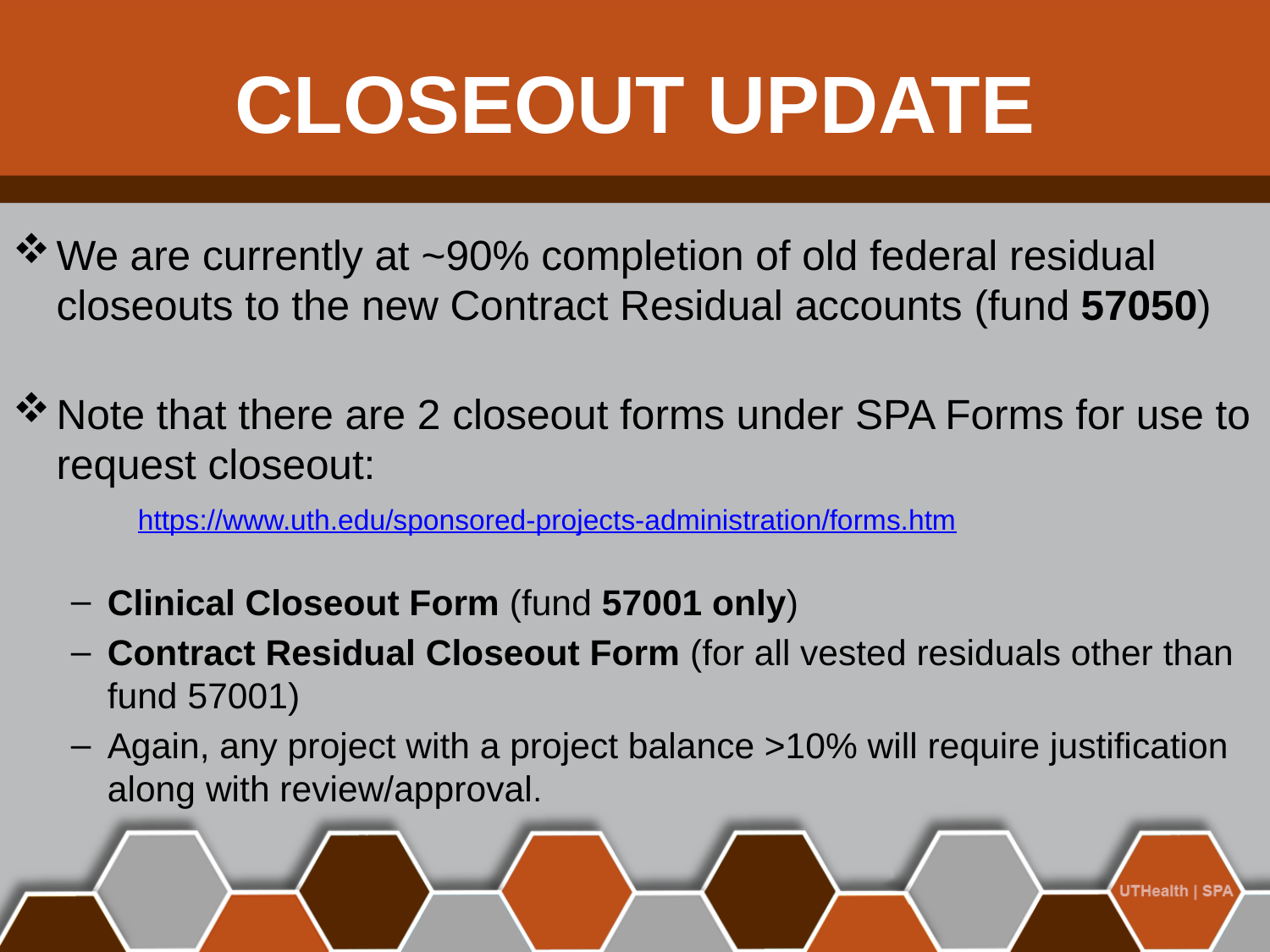

# CLOSEOUT UPDATE
We are currently at ~90% completion of old federal residual closeouts to the new Contract Residual accounts (fund 57050)
Note that there are 2 closeout forms under SPA Forms for use to request closeout:
       https://www.uth.edu/sponsored-projects-administration/forms.htm
Clinical Closeout Form (fund 57001 only)
Contract Residual Closeout Form (for all vested residuals other than fund 57001)
Again, any project with a project balance >10% will require justification along with review/approval.